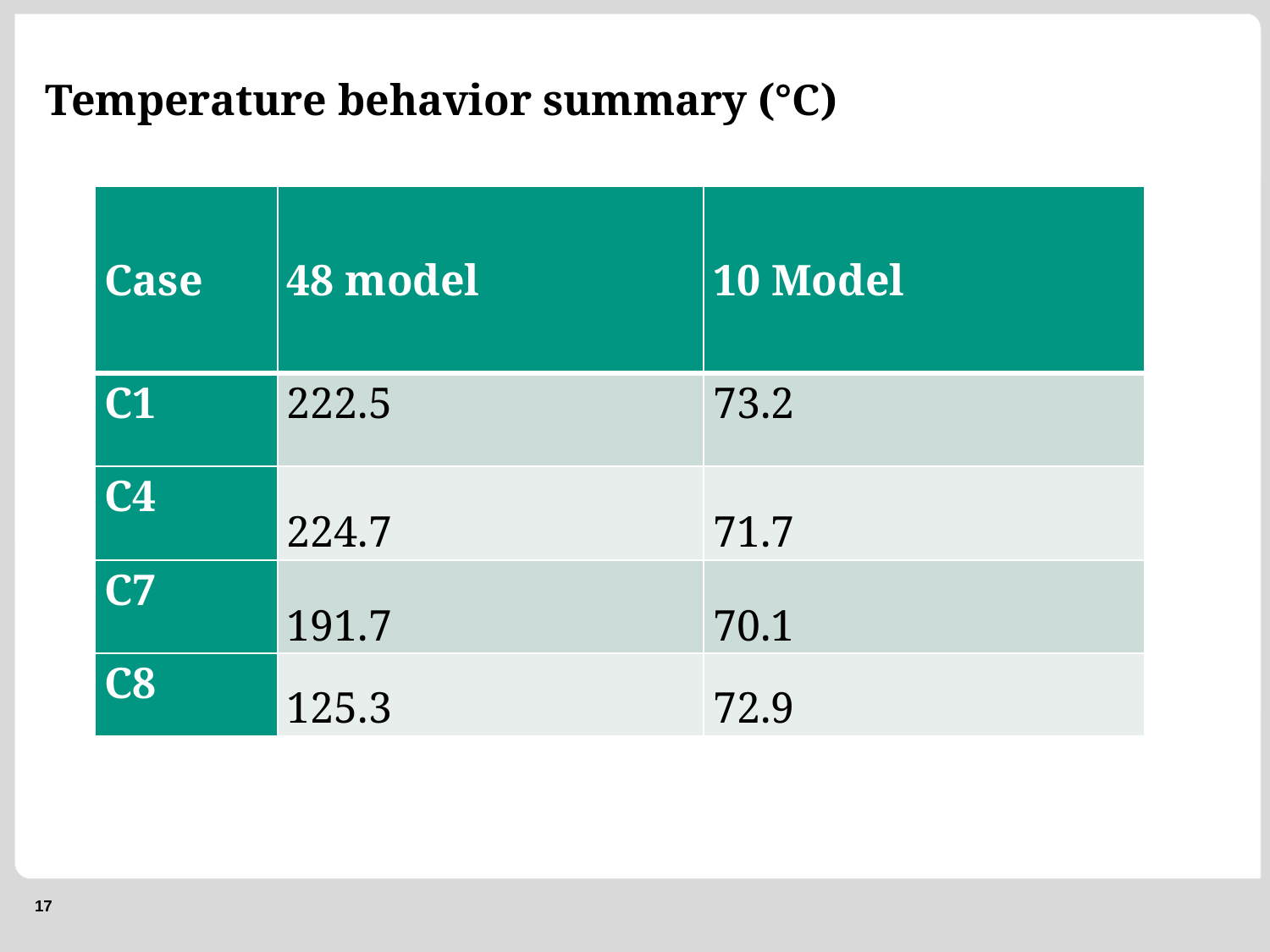

# Temperature behavior summary (°C)
| Case | 48 model | 10 Model |
| --- | --- | --- |
| C1 | 222.5 | 73.2 |
| C4 | 224.7 | 71.7 |
| C7 | 191.7 | 70.1 |
| C8 | 125.3 | 72.9 |